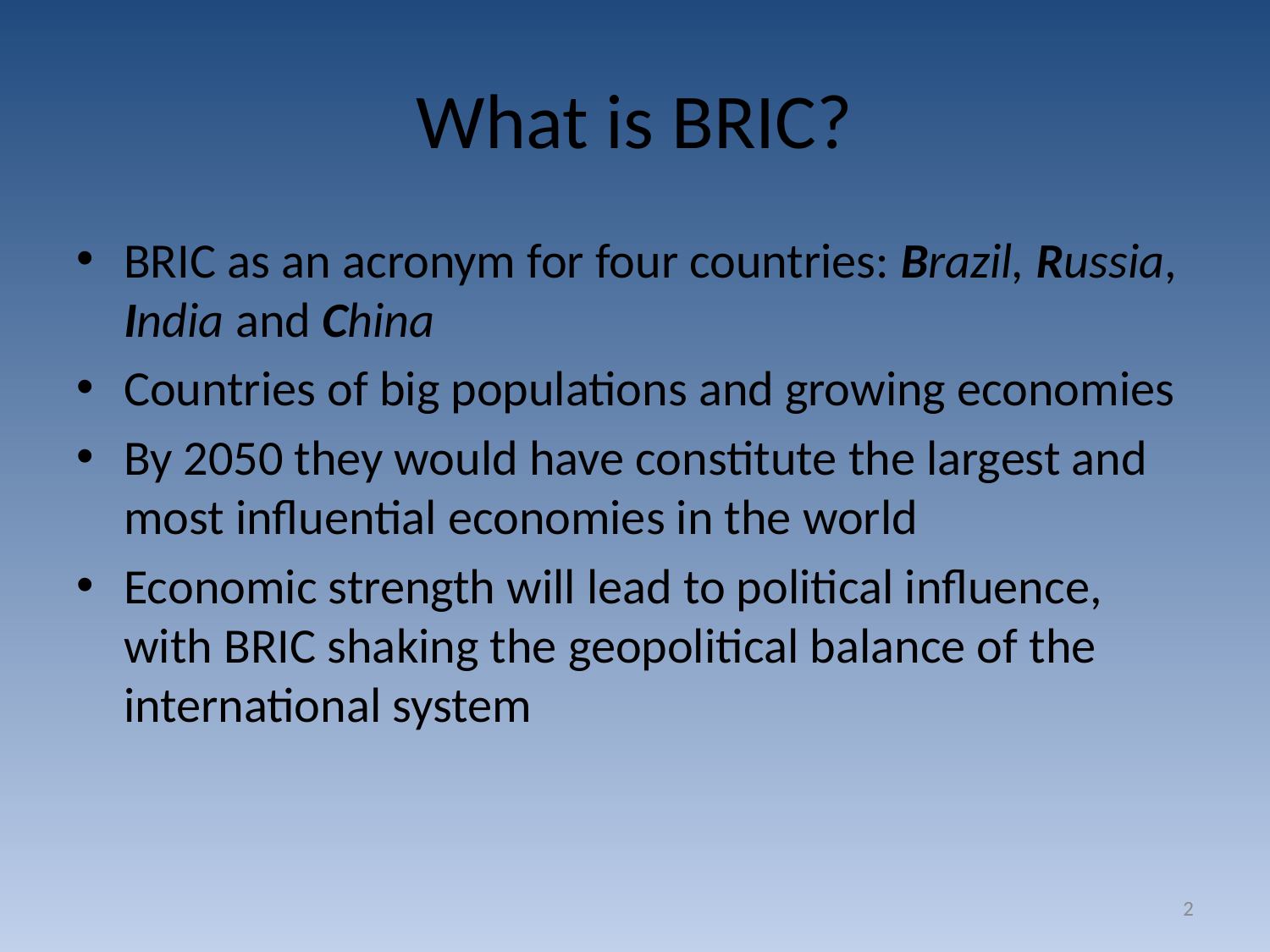

# What is BRIC?
BRIC as an acronym for four countries: Brazil, Russia, India and China
Countries of big populations and growing economies
By 2050 they would have constitute the largest and most influential economies in the world
Economic strength will lead to political influence, with BRIC shaking the geopolitical balance of the international system

2